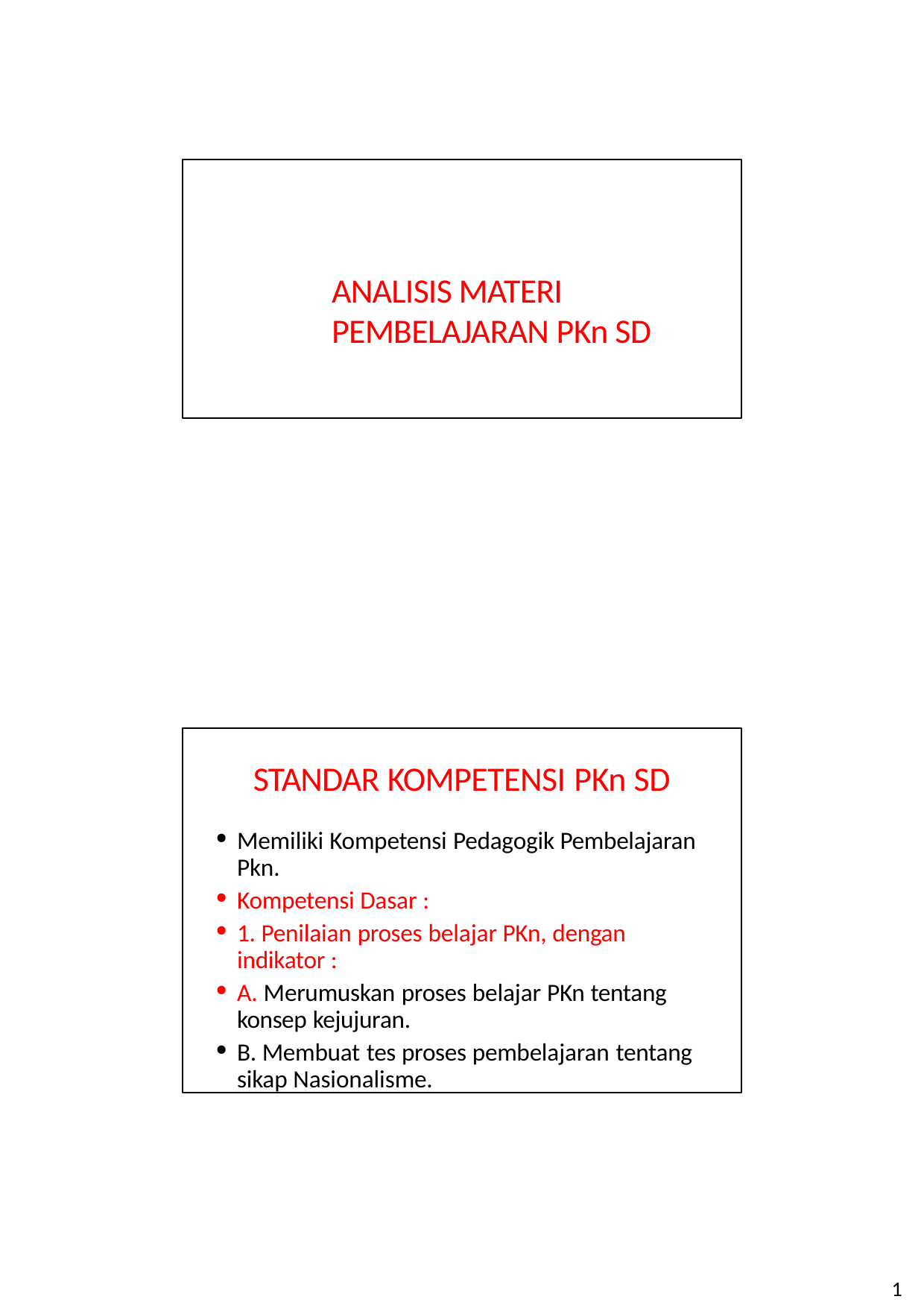

ANALISIS MATERI PEMBELAJARAN PKn SD

STANDAR KOMPETENSI PKn SD
Memiliki Kompetensi Pedagogik Pembelajaran  Pkn.
Kompetensi Dasar :
1. Penilaian proses belajar PKn, dengan  indikator :
A. Merumuskan proses belajar PKn tentang  konsep kejujuran.
B. Membuat tes proses pembelajaran tentang  sikap Nasionalisme.
1